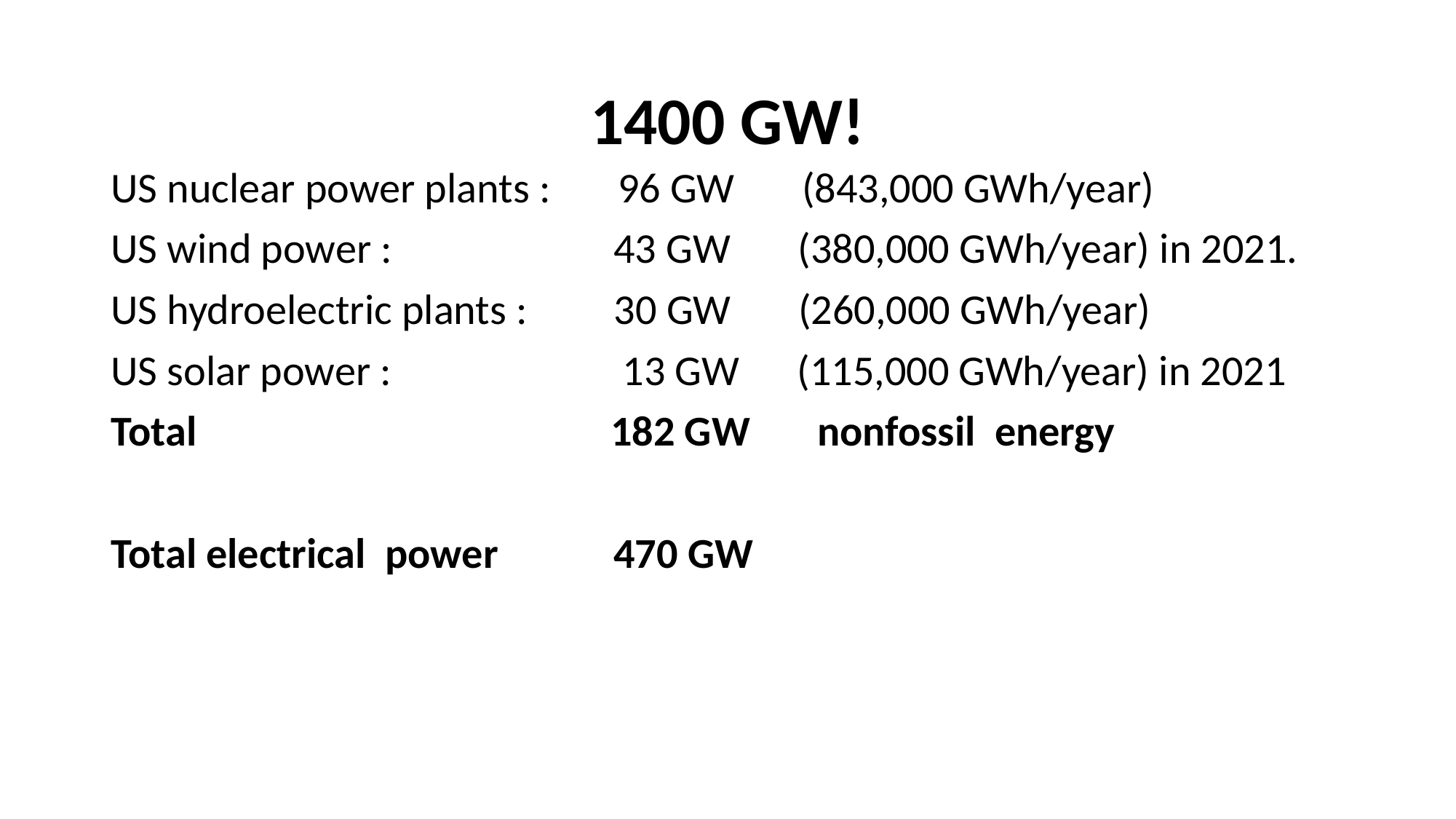

# 1400 GW!
US nuclear power plants :       96 GW       (843,000 GWh/year)
US wind power :                       43 GW       (380,000 GWh/year) in 2021.
US hydroelectric plants :         30 GW       (260,000 GWh/year)
US solar power :                        13 GW      (115,000 GWh/year) in 2021
Total                                           182 GW       nonfossil  energy

Total electrical  power            470 GW